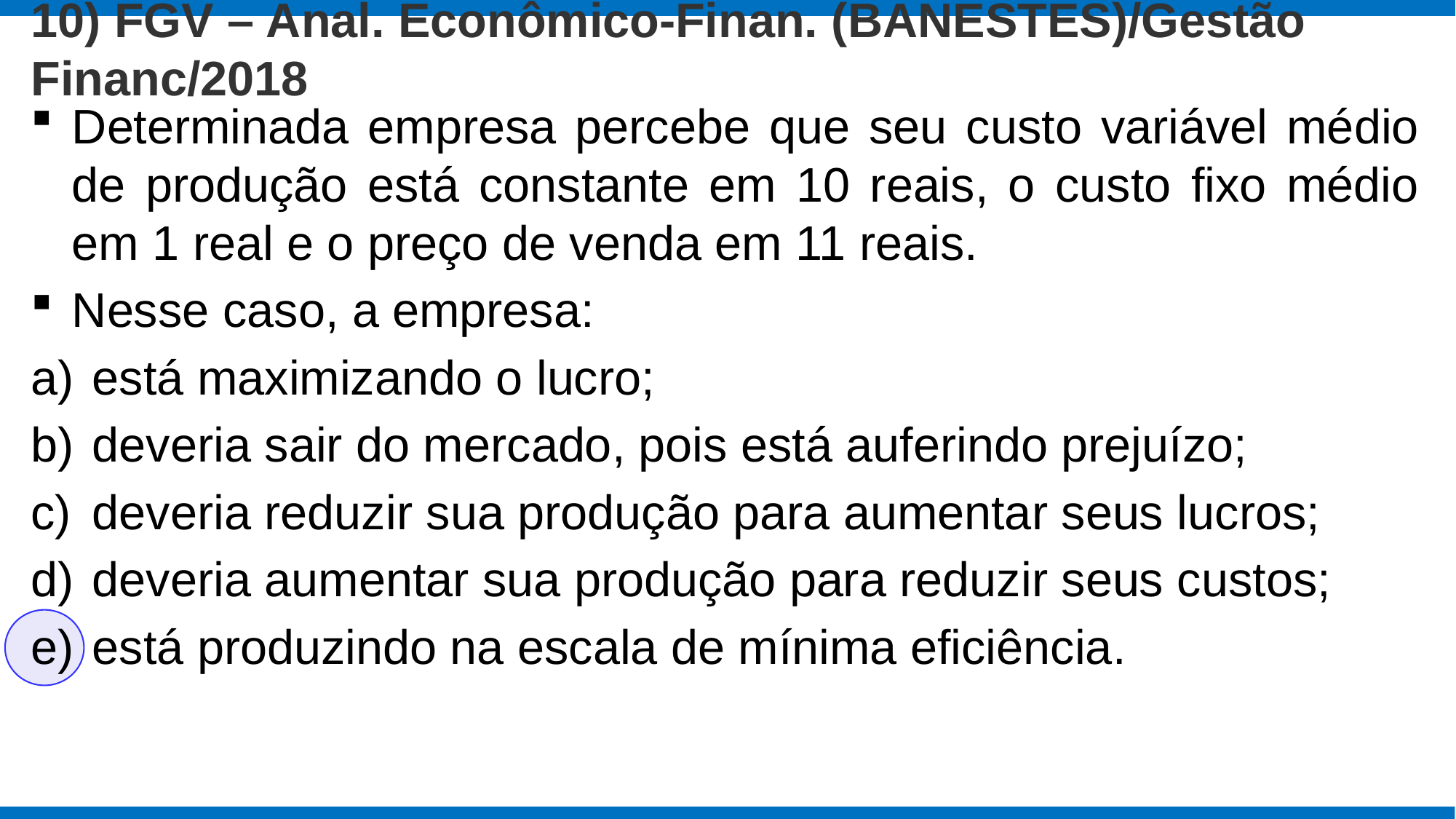

# 10) FGV – Anal. Econômico-Finan. (BANESTES)/Gestão Financ/2018

Determinada empresa percebe que seu custo variável médio de produção está constante em 10 reais, o custo fixo médio em 1 real e o preço de venda em 11 reais.
Nesse caso, a empresa:
está maximizando o lucro;
deveria sair do mercado, pois está auferindo prejuízo;
deveria reduzir sua produção para aumentar seus lucros;
deveria aumentar sua produção para reduzir seus custos;
está produzindo na escala de mínima eficiência.